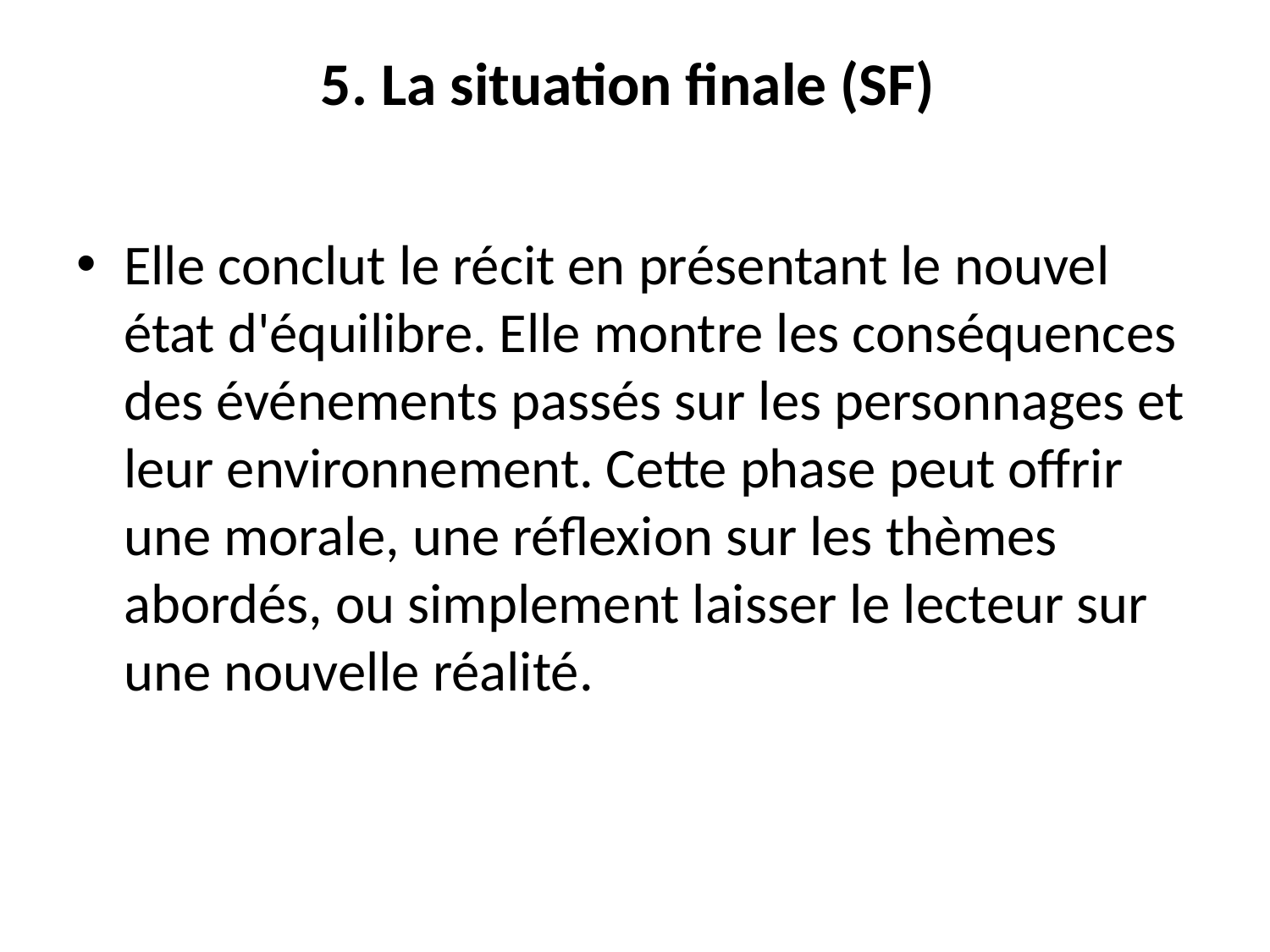

# 5. La situation finale (SF)
Elle conclut le récit en présentant le nouvel état d'équilibre. Elle montre les conséquences des événements passés sur les personnages et leur environnement. Cette phase peut offrir une morale, une réflexion sur les thèmes abordés, ou simplement laisser le lecteur sur une nouvelle réalité.